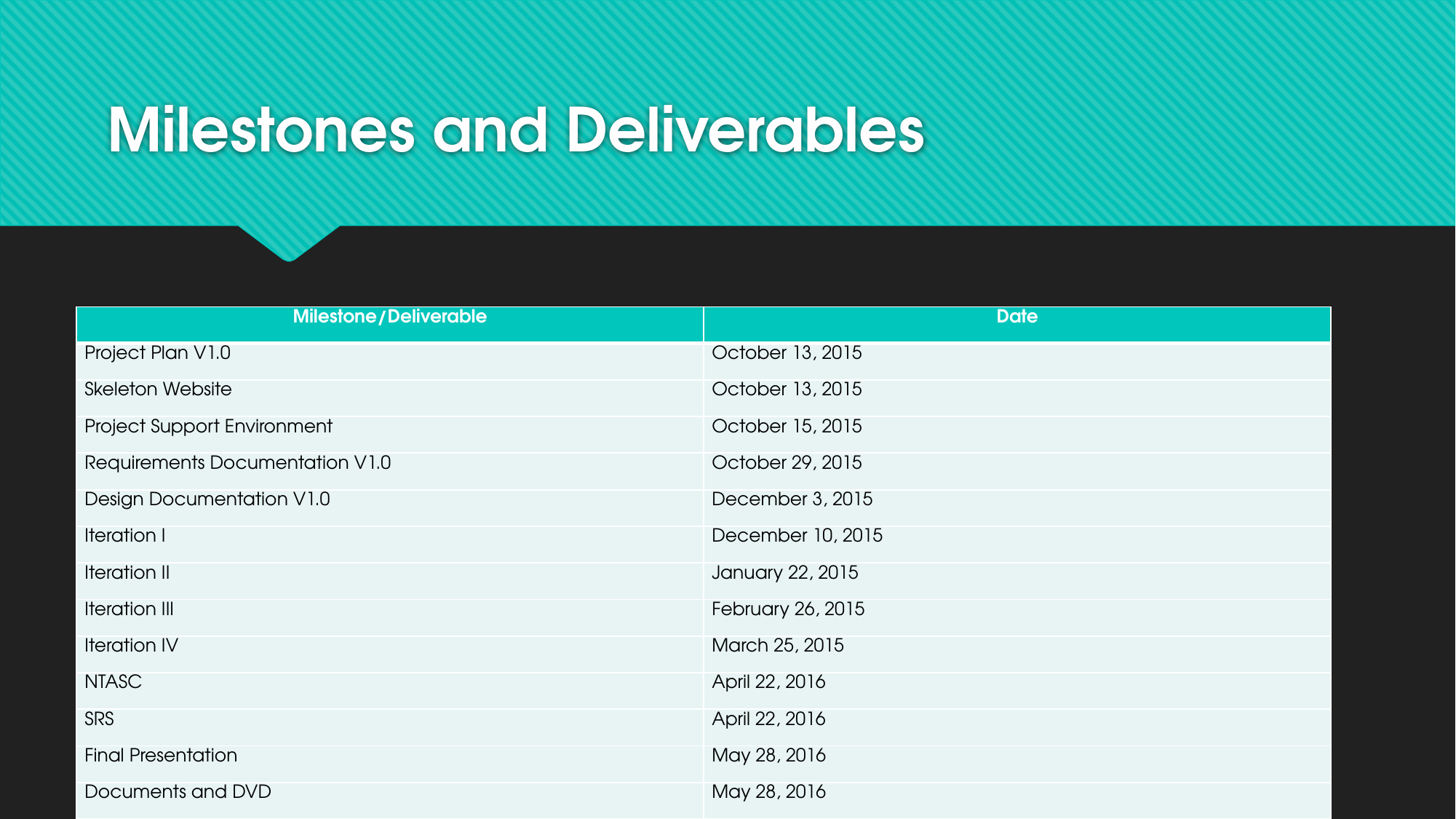

# Milestones and Deliverables
| Milestone/Deliverable | Date |
| --- | --- |
| Project Plan V1.0 | October 13, 2015 |
| Skeleton Website | October 13, 2015 |
| Project Support Environment | October 15, 2015 |
| Requirements Documentation V1.0 | October 29, 2015 |
| Design Documentation V1.0 | December 3, 2015 |
| Iteration I | December 10, 2015 |
| Iteration II | January 22, 2015 |
| Iteration III | February 26, 2015 |
| Iteration IV | March 25, 2015 |
| NTASC | April 22, 2016 |
| SRS | April 22, 2016 |
| Final Presentation | May 28, 2016 |
| Documents and DVD | May 28, 2016 |